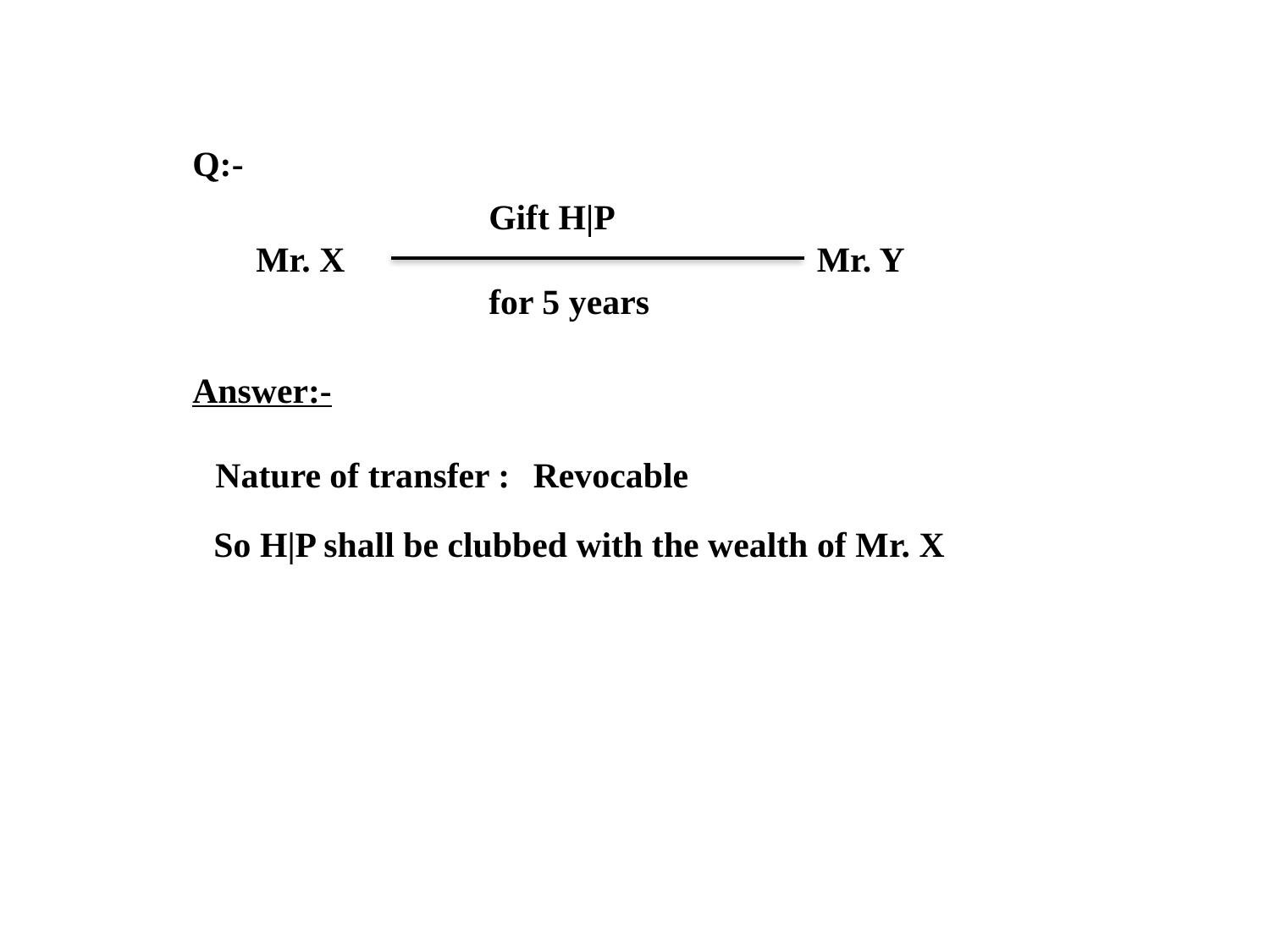

Q:-
Gift H|P
Mr. X
Mr. Y
for 5 years
Answer:-
Nature of transfer :
Revocable
So H|P shall be clubbed with the wealth of Mr. X